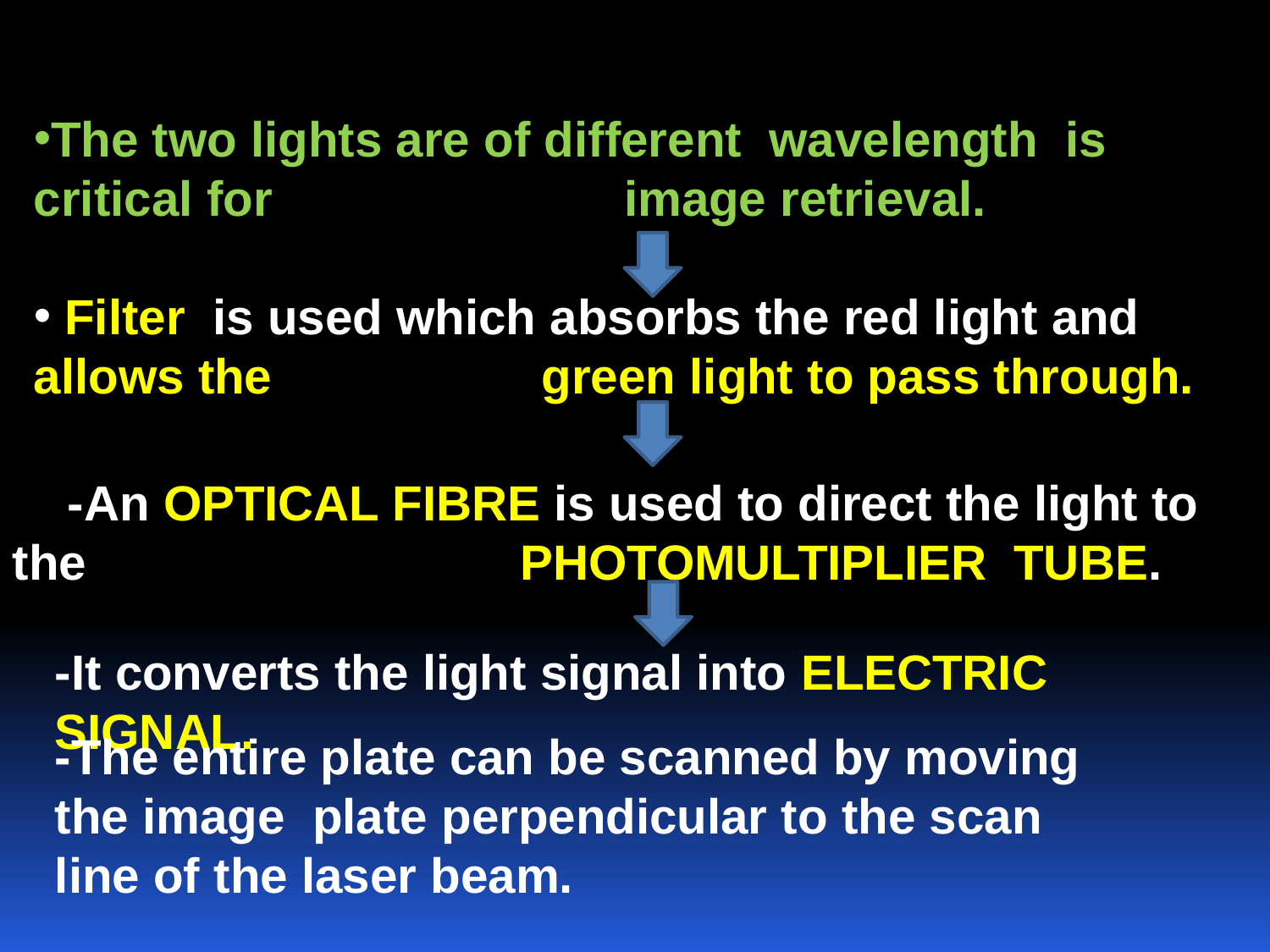

The two lights are of different  wavelength  is critical for 			      image retrieval.

 Filter  is used which absorbs the red light and allows the     		green light to pass through.

    -An OPTICAL FIBRE is used to direct the light to the 				PHOTOMULTIPLIER  TUBE.

-It converts the light signal into ELECTRIC SIGNAL.

-The entire plate can be scanned by moving the image  plate perpendicular to the scan line of the laser beam.